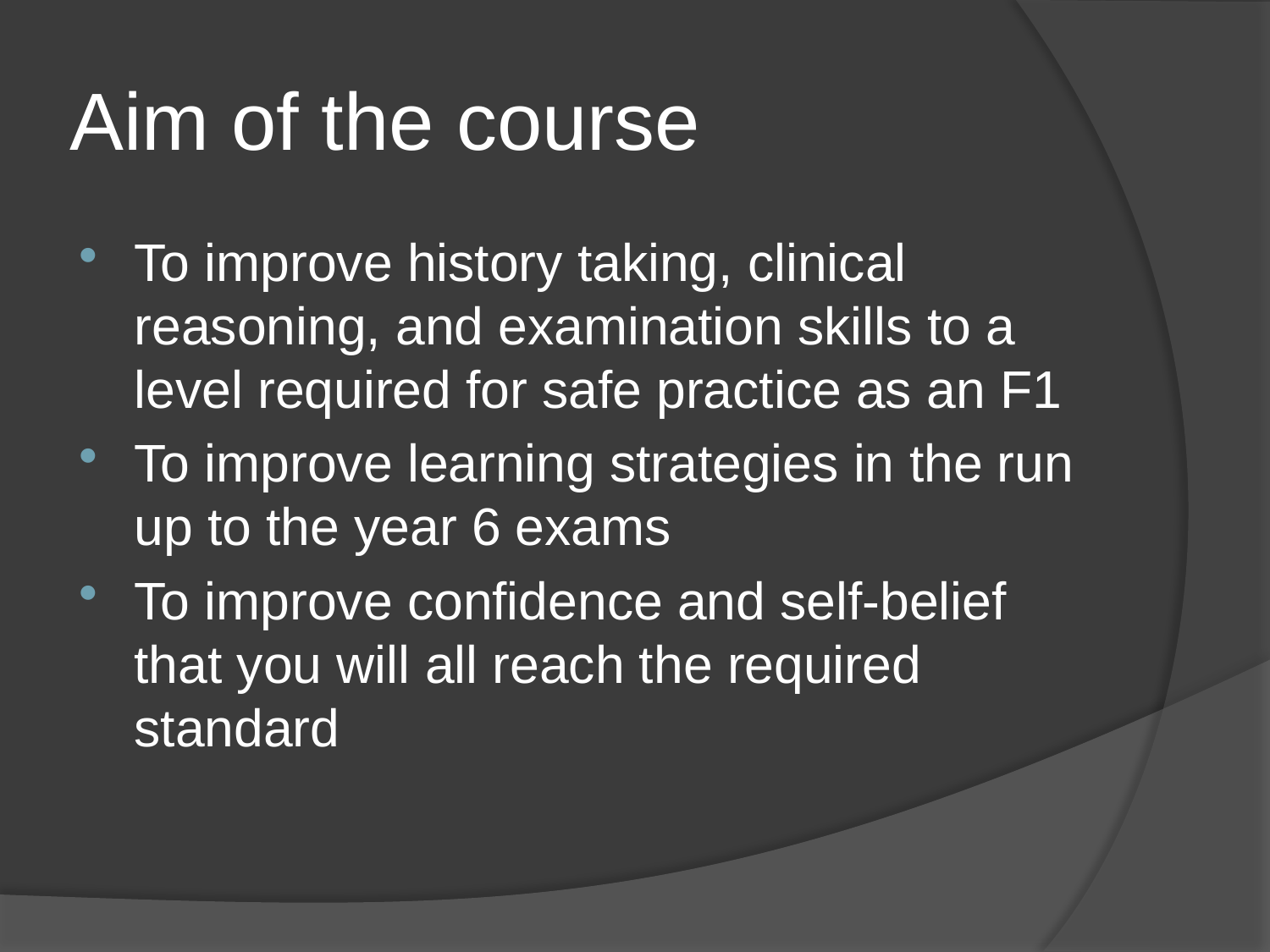

# Aim of the course
To improve history taking, clinical reasoning, and examination skills to a level required for safe practice as an F1
To improve learning strategies in the run up to the year 6 exams
To improve confidence and self-belief that you will all reach the required standard